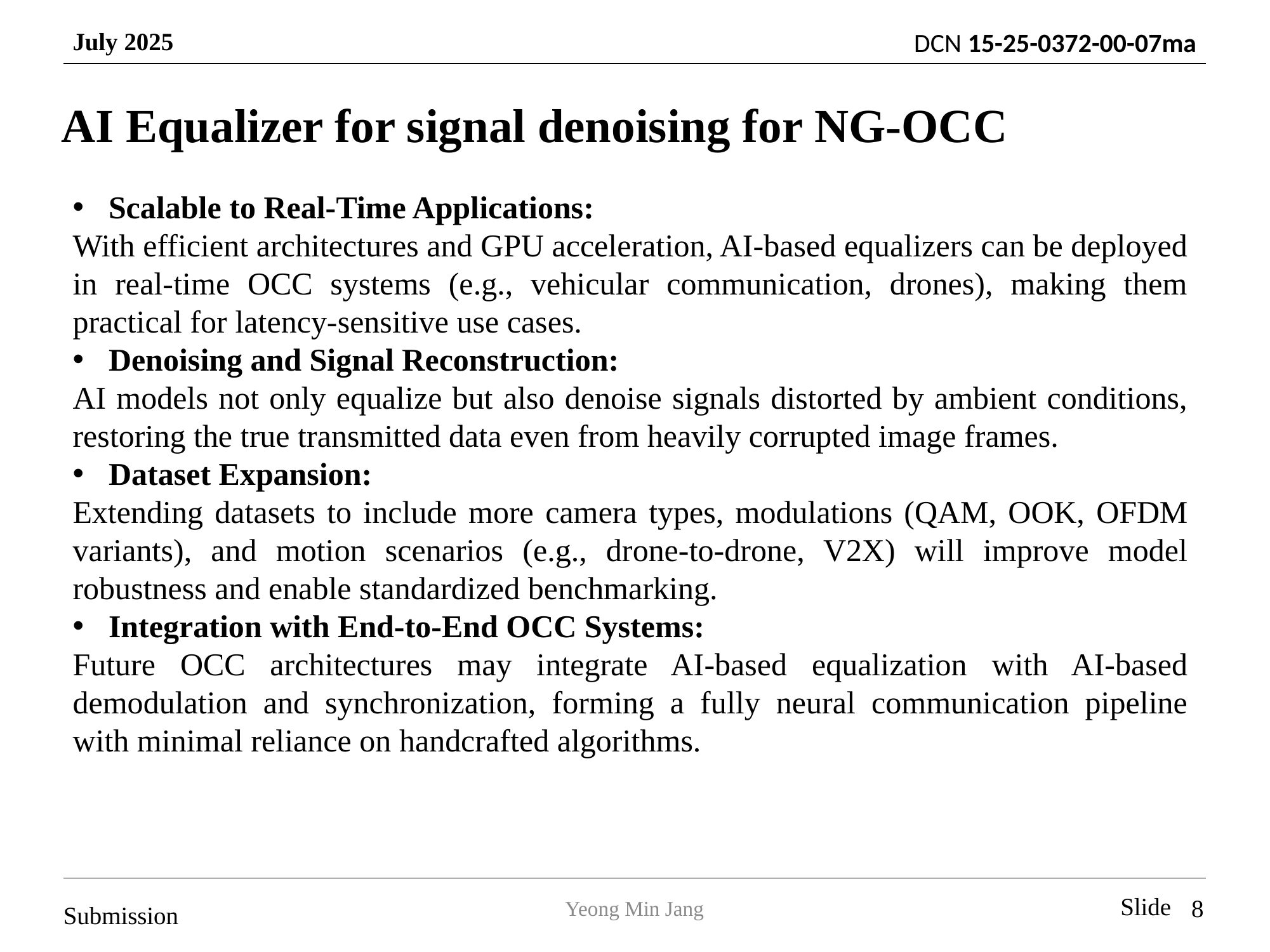

# AI Equalizer for signal denoising for NG-OCC
Scalable to Real-Time Applications:
With efficient architectures and GPU acceleration, AI-based equalizers can be deployed in real-time OCC systems (e.g., vehicular communication, drones), making them practical for latency-sensitive use cases.
Denoising and Signal Reconstruction:
AI models not only equalize but also denoise signals distorted by ambient conditions, restoring the true transmitted data even from heavily corrupted image frames.
Dataset Expansion:
Extending datasets to include more camera types, modulations (QAM, OOK, OFDM variants), and motion scenarios (e.g., drone-to-drone, V2X) will improve model robustness and enable standardized benchmarking.
Integration with End-to-End OCC Systems:
Future OCC architectures may integrate AI-based equalization with AI-based demodulation and synchronization, forming a fully neural communication pipeline with minimal reliance on handcrafted algorithms.